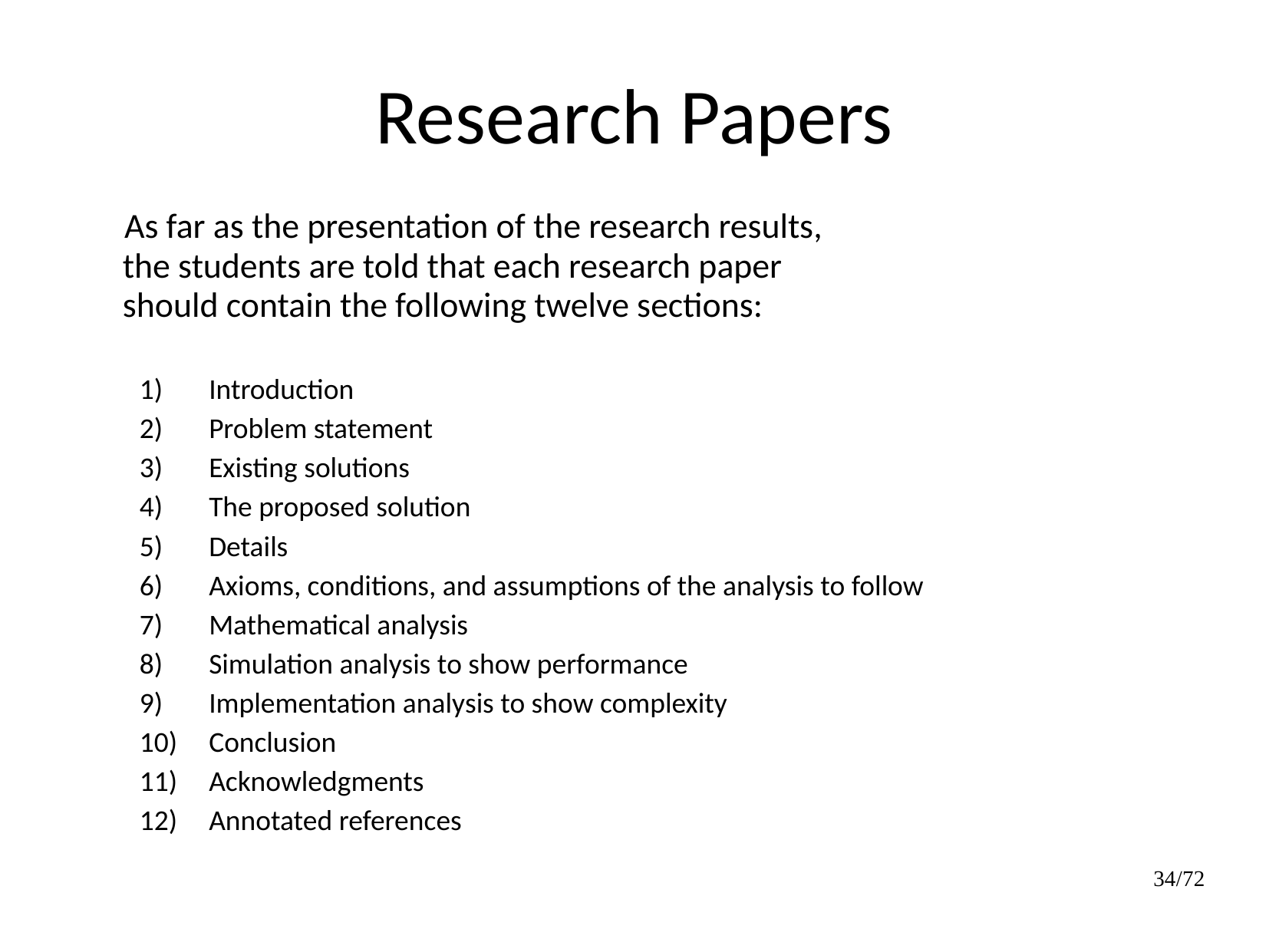

Research Papers
      As far as the presentation of the research results,
the students are told that each research paper
should contain the following twelve sections:
Introduction
Problem statement
Existing solutions
The proposed solution
Details
Axioms, conditions, and assumptions of the analysis to follow
Mathematical analysis
Simulation analysis to show performance
Implementation analysis to show complexity
Conclusion
Acknowledgments
Annotated references

34/72